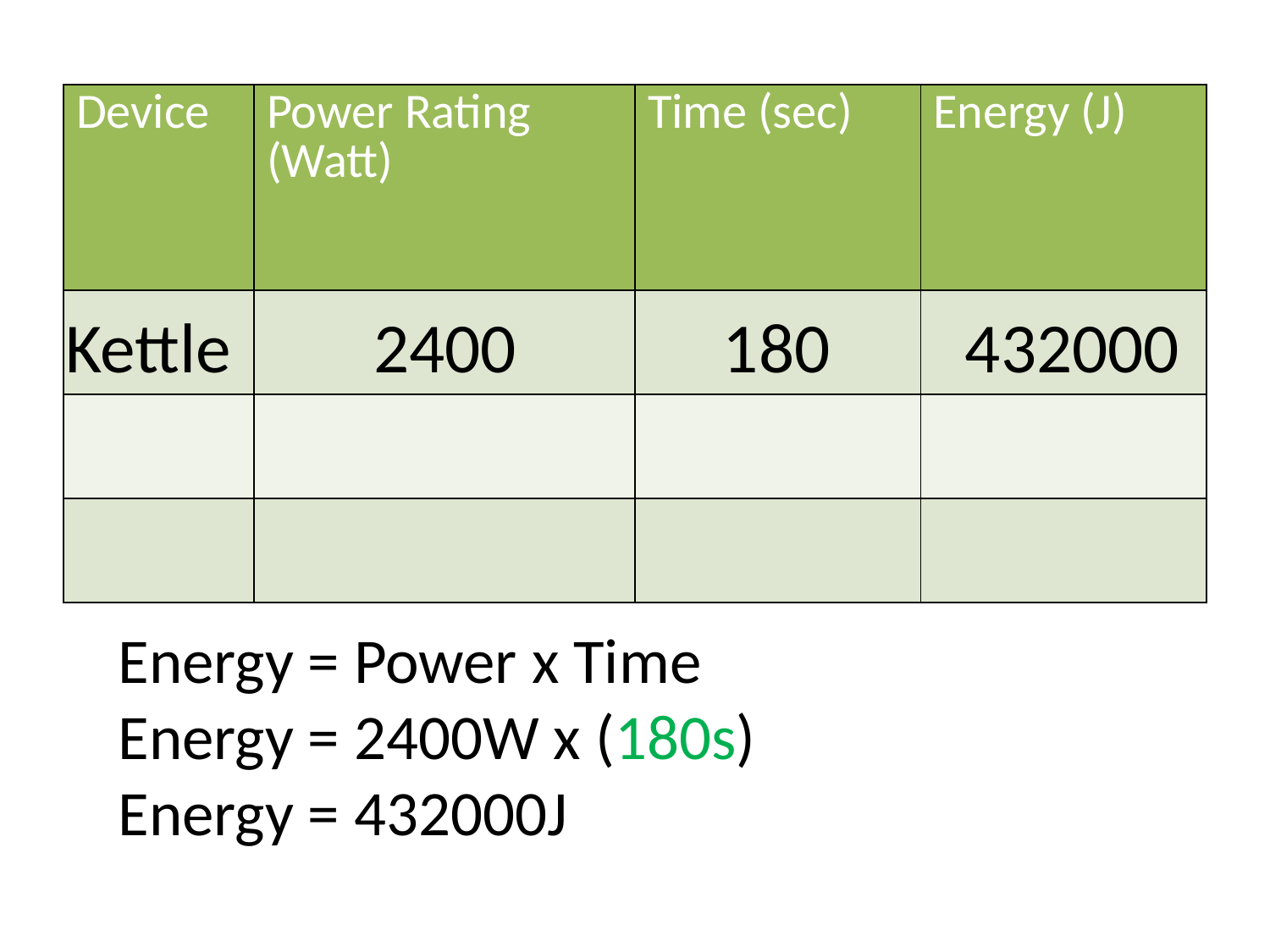

| Device | Power Rating (Watt) | Time (sec) | Energy (J) |
| --- | --- | --- | --- |
|  |  |  |  |
|  |  |  |  |
|  |  |  |  |
Kettle         2400             180
432000
Energy = Power x Time
Energy = 2400W x (180s)
Energy = 432000J